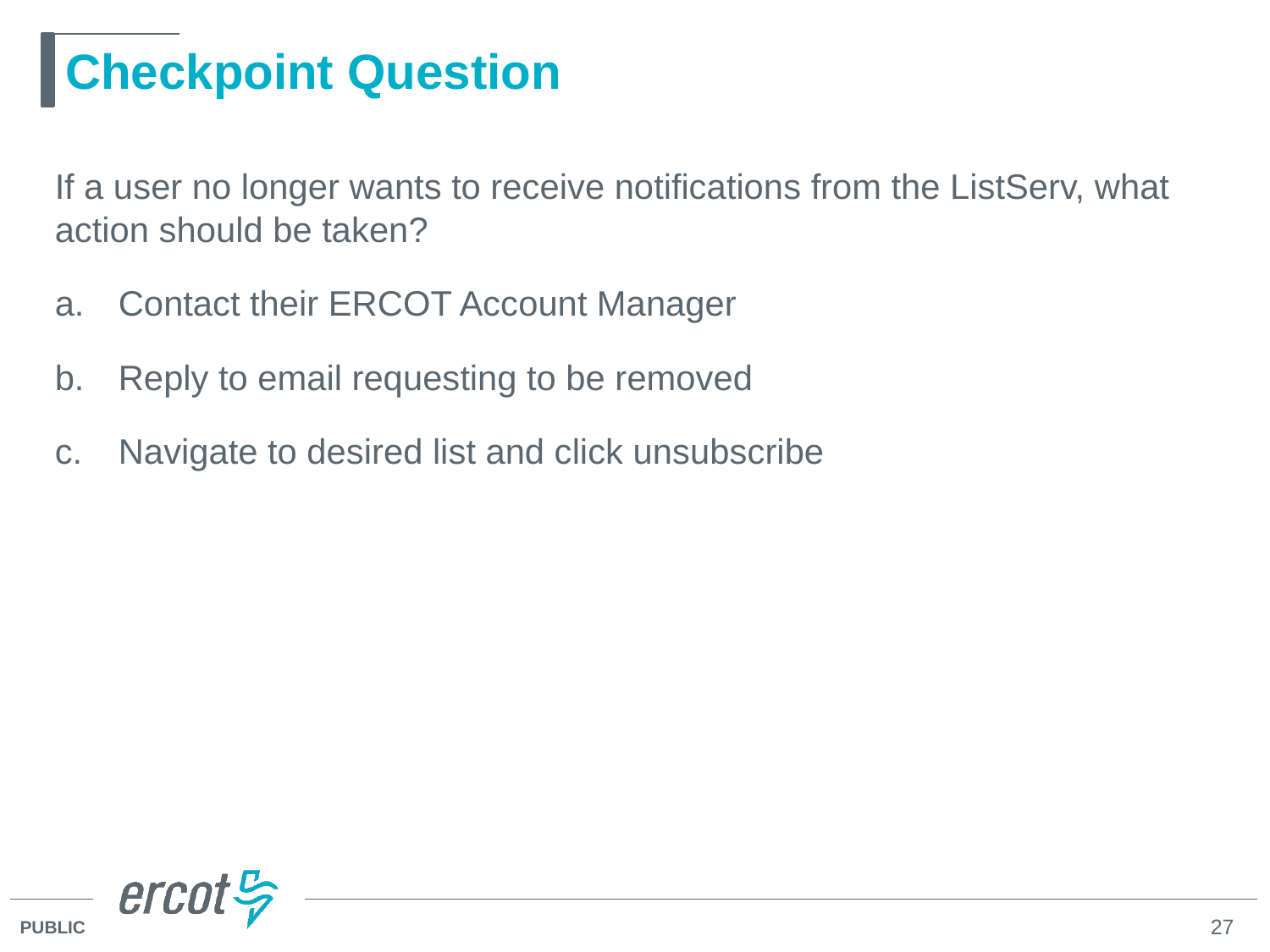

# Checkpoint Question
If a user no longer wants to receive notifications from the ListServ, what action should be taken?
Contact their ERCOT Account Manager
Reply to email requesting to be removed
Navigate to desired list and click unsubscribe

c. Navigate to desired list and click unsubscribe
Replying to the email will send the request to ALL subscribers and still will not remove you from notifications.

27